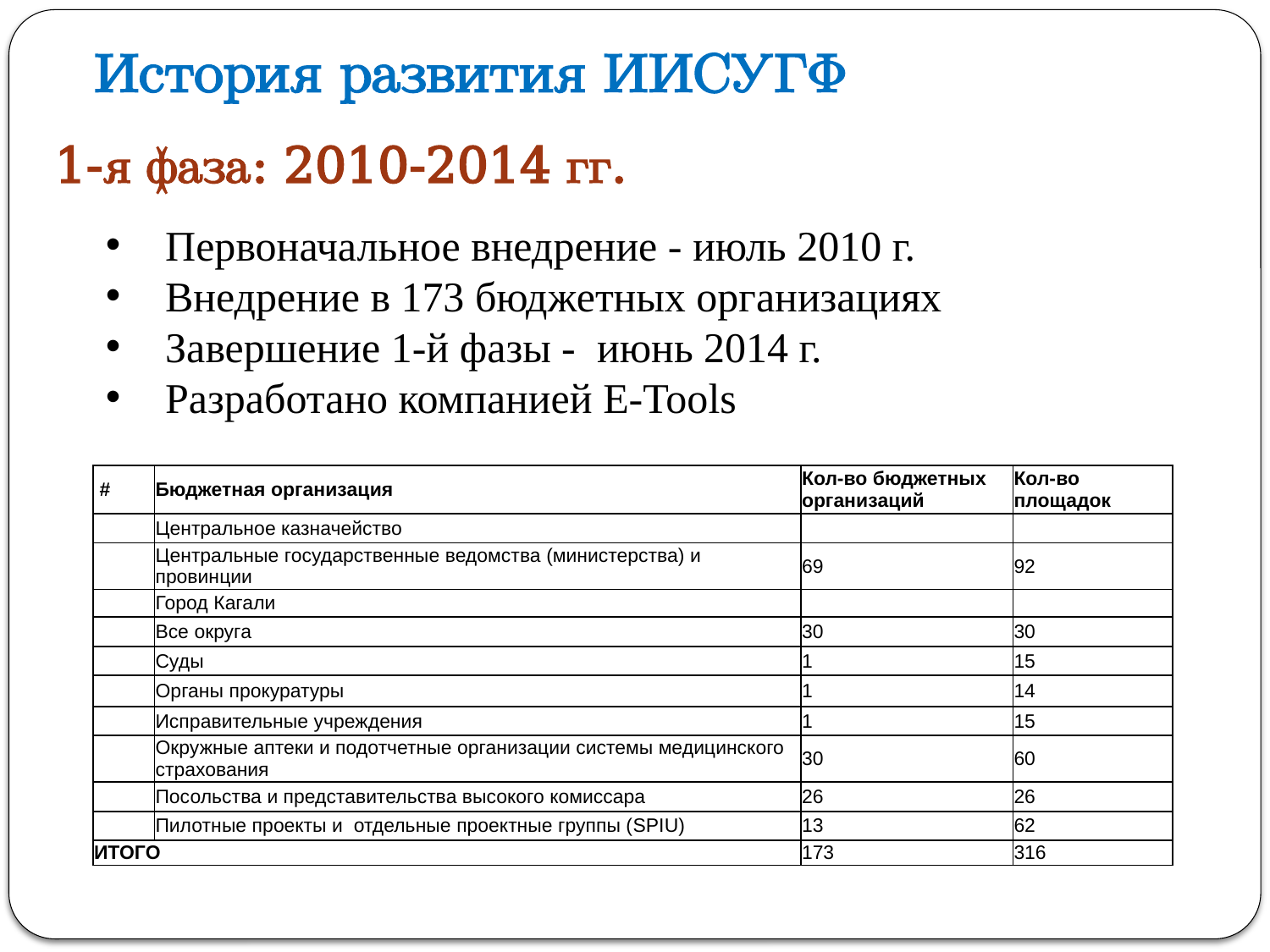

История развития ИИСУГФ
1-я фаза: 2010-2014 гг.
Первоначальное внедрение - июль 2010 г.
Внедрение в 173 бюджетных организациях
Завершение 1-й фазы -  июнь 2014 г.
Разработано компанией E-Tools
| # | Бюджетная организация | Кол-во бюджетных организаций | Кол-во площадок |
| --- | --- | --- | --- |
|  | Центральное казначейство |  |  |
|  | Центральные государственные ведомства (министерства) и провинции | 69 | 92 |
|  | Город Кагали |  |  |
|  | Все округа | 30 | 30 |
|  | Суды | 1 | 15 |
|  | Органы прокуратуры | 1 | 14 |
|  | Исправительные учреждения | 1 | 15 |
|  | Окружные аптеки и подотчетные организации системы медицинского страхования | 30 | 60 |
|  | Посольства и представительства высокого комиссара | 26 | 26 |
|  | Пилотные проекты и отдельные проектные группы (SPIU) | 13 | 62 |
| ИТОГО |  | 173 | 316 |